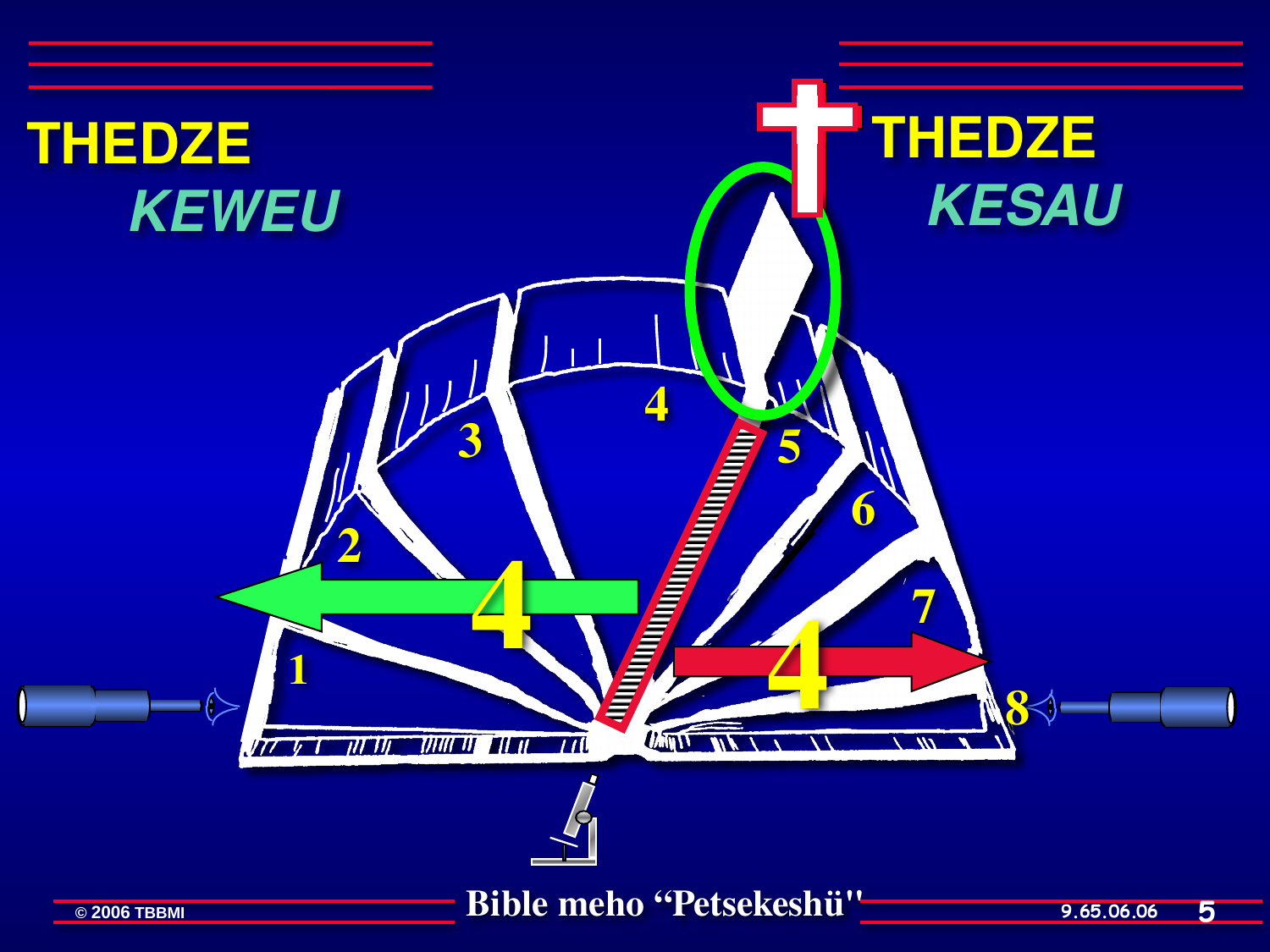

THEDZE        KESAU
THEDZE                 KEWEU

4
3
5

6
2
4

4
7
1
8
5
06